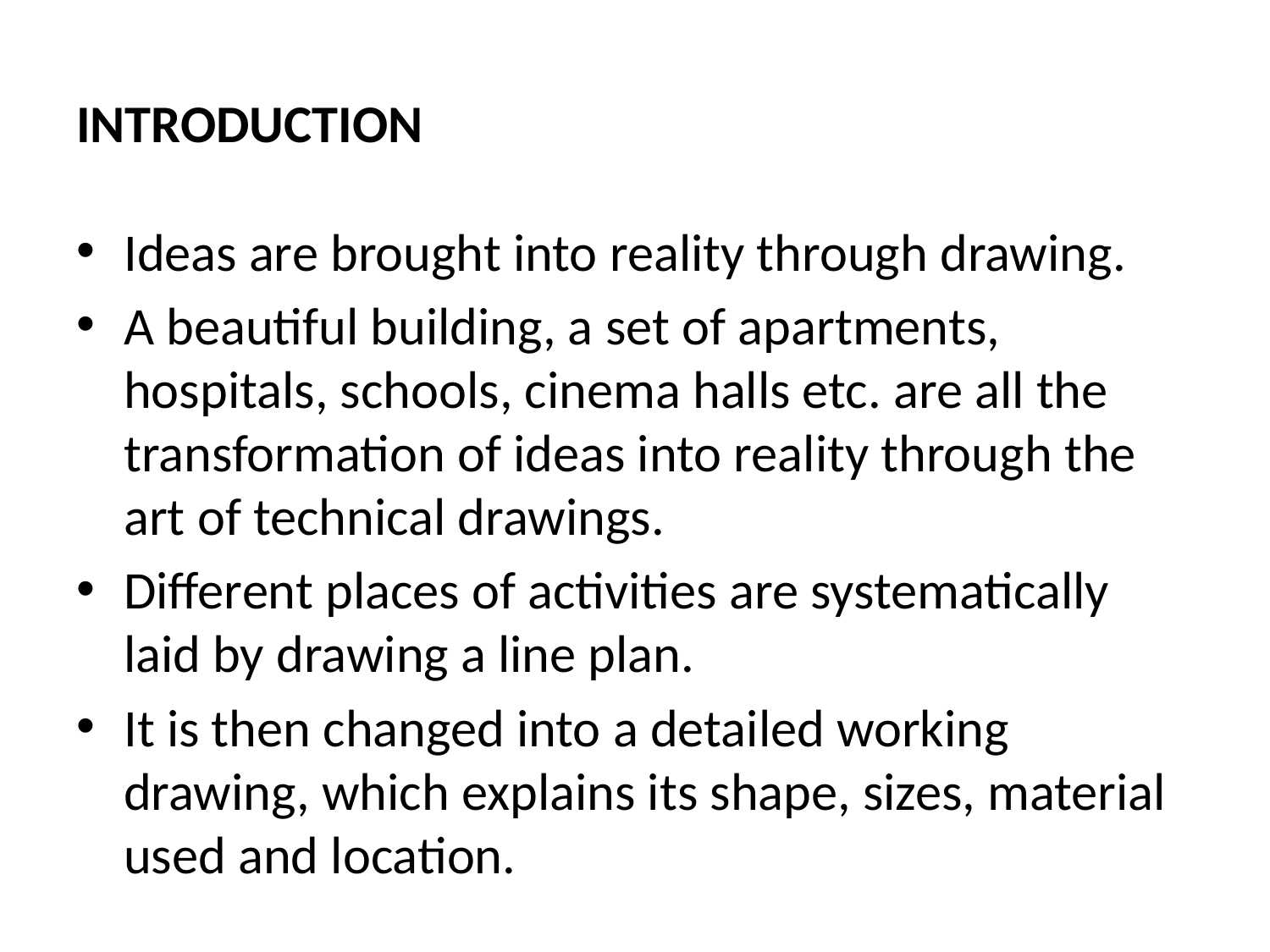

# INTRODUCTION
Ideas are brought into reality through drawing.
A beautiful building, a set of apartments, hospitals, schools, cinema halls etc. are all the transformation of ideas into reality through the art of technical drawings.
Different places of activities are systematically laid by drawing a line plan.
It is then changed into a detailed working drawing, which explains its shape, sizes, material used and location.